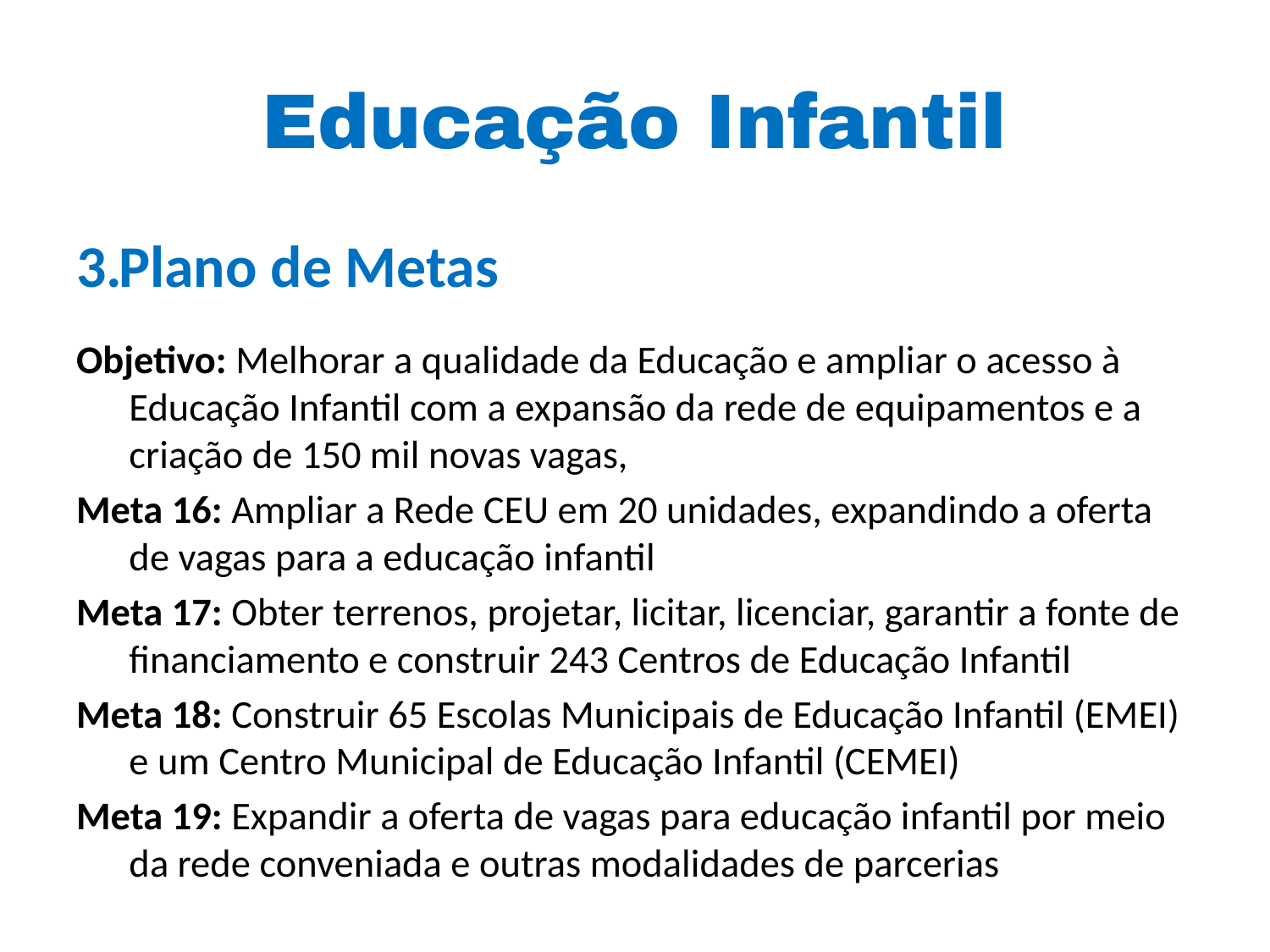

# Educação Infantil
Plano de Metas

Objetivo: Melhorar a qualidade da Educação e ampliar o acesso à Educação Infantil com a expansão da rede de equipamentos e a criação de 150 mil novas vagas,
Meta 16: Ampliar a Rede CEU em 20 unidades, expandindo a oferta de vagas para a educação infantil
Meta 17: Obter terrenos, projetar, licitar, licenciar, garantir a fonte de financiamento e construir 243 Centros de Educação Infantil
Meta 18: Construir 65 Escolas Municipais de Educação Infantil (EMEI) e um Centro Municipal de Educação Infantil (CEMEI)
Meta 19: Expandir a oferta de vagas para educação infantil por meio da rede conveniada e outras modalidades de parcerias